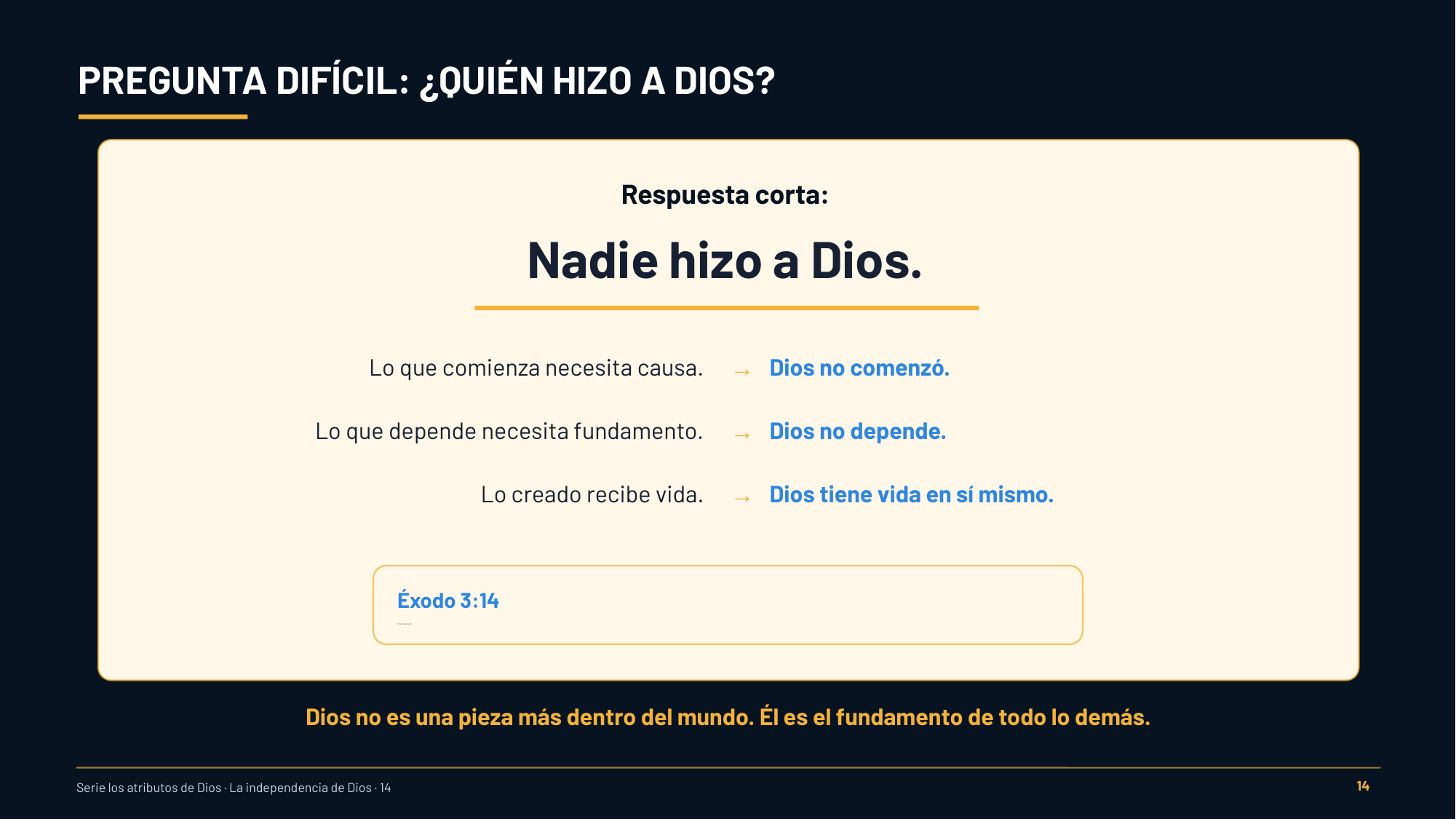

PREGUNTA DIFÍCIL: ¿QUIÉN HIZO A DIOS?

Respuesta corta:
Nadie hizo a Dios.

Lo que comienza necesita causa.
→
Dios no comenzó.
Lo que depende necesita fundamento.
→
Dios no depende.
Lo creado recibe vida.
→
Dios tiene vida en sí mismo.

Éxodo 3:14
“YO SOY EL QUE SOY.”
Dios no es una pieza más dentro del mundo. Él es el fundamento de todo lo demás.

14
Serie los atributos de Dios · La independencia de Dios · 14